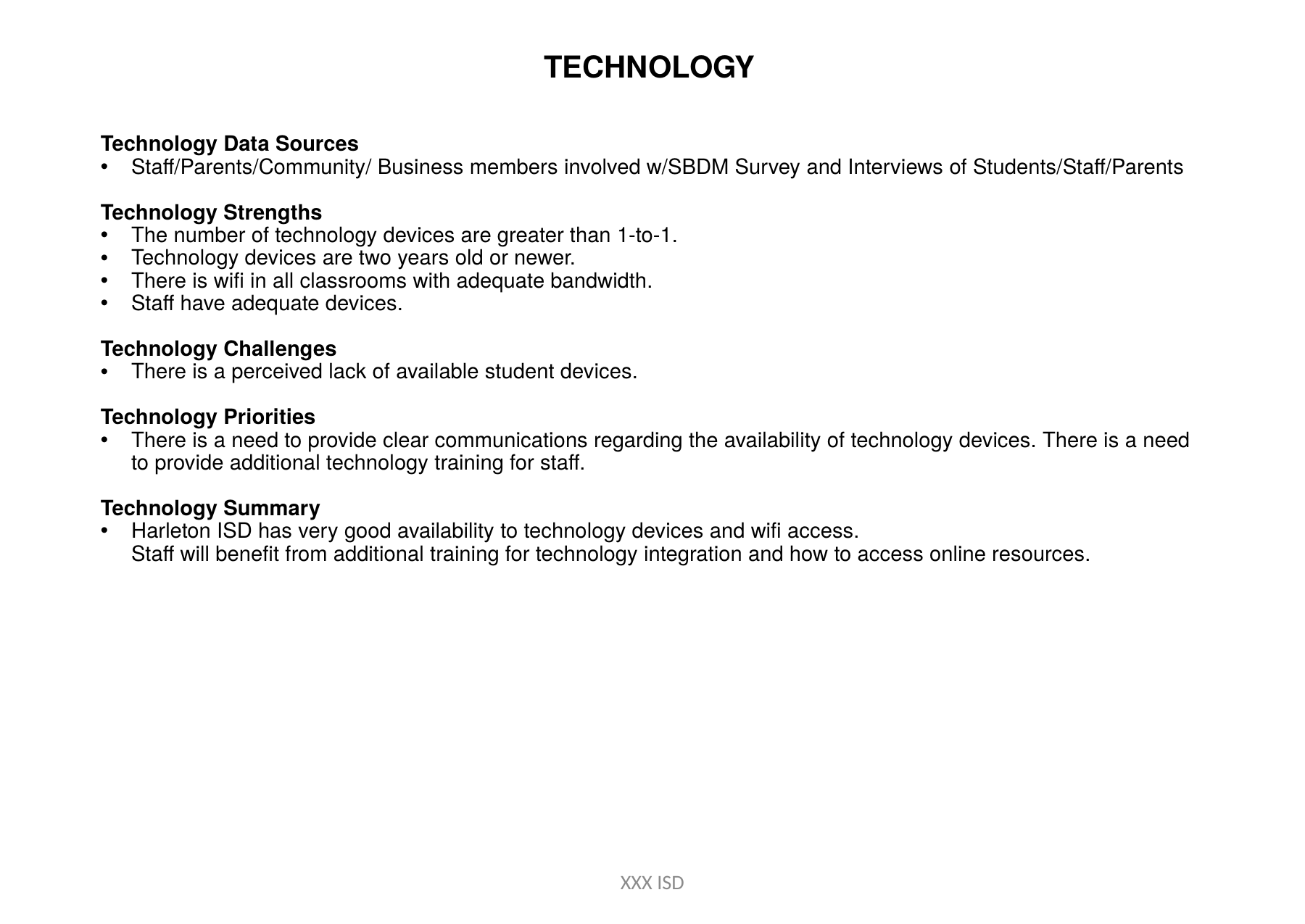

TECHNOLOGY
Technology Data Sources
Staff/Parents/Community/ Business members involved w/SBDM Survey and Interviews of Students/Staff/Parents

Technology Strengths
The number of technology devices are greater than 1-to-1.
Technology devices are two years old or newer.
There is wifi in all classrooms with adequate bandwidth.
Staff have adequate devices.

Technology Challenges
There is a perceived lack of available student devices.

Technology Priorities
There is a need to provide clear communications regarding the availability of technology devices. There is a need to provide additional technology training for staff.

Technology Summary
Harleton ISD has very good availability to technology devices and wifi access.
Staff will benefit from additional training for technology integration and how to access online resources.

XXX ISD